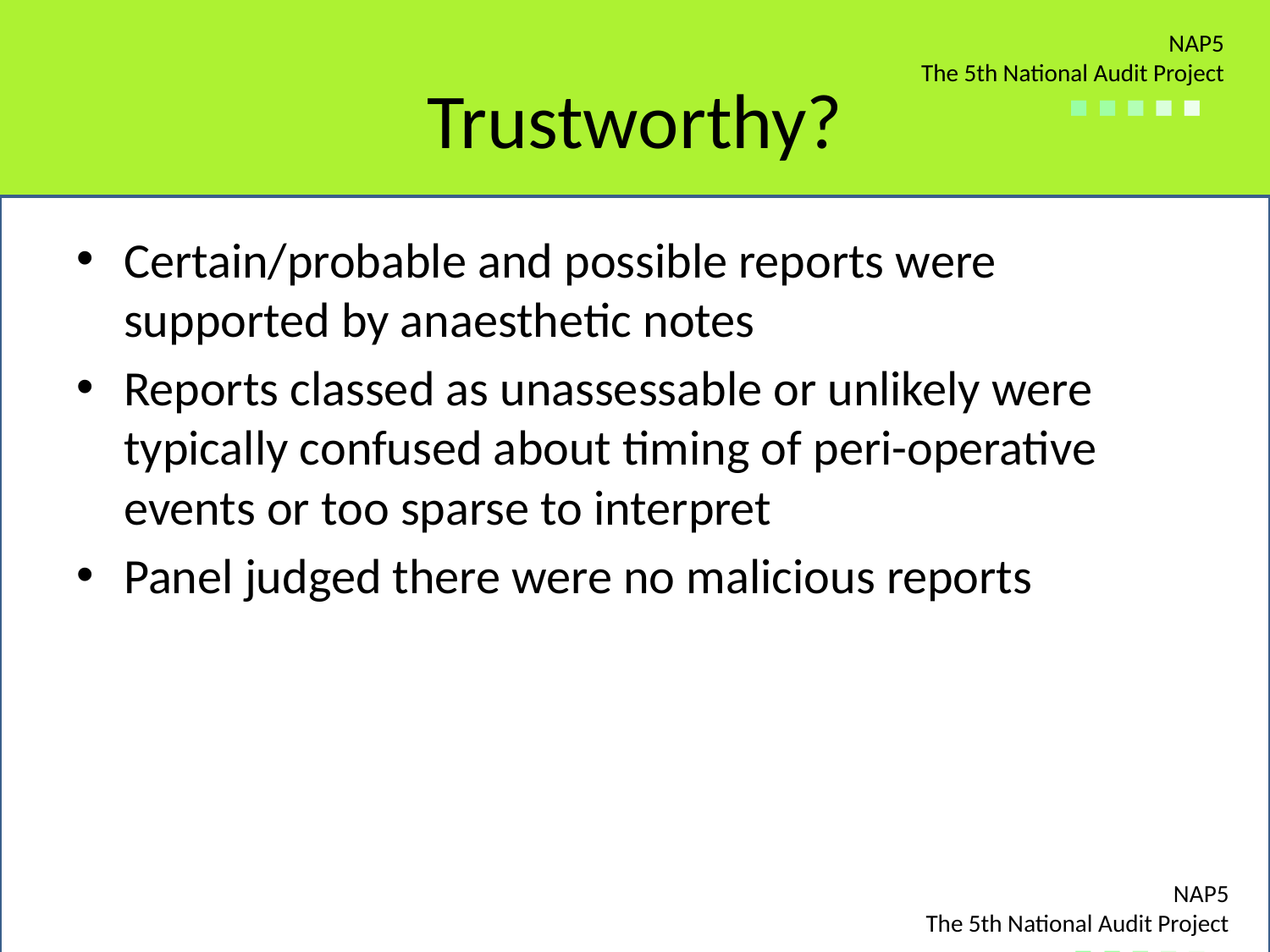

# Trustworthy?
Certain/probable and possible reports were supported by anaesthetic notes
Reports classed as unassessable or unlikely were typically confused about timing of peri-operative events or too sparse to interpret
Panel judged there were no malicious reports